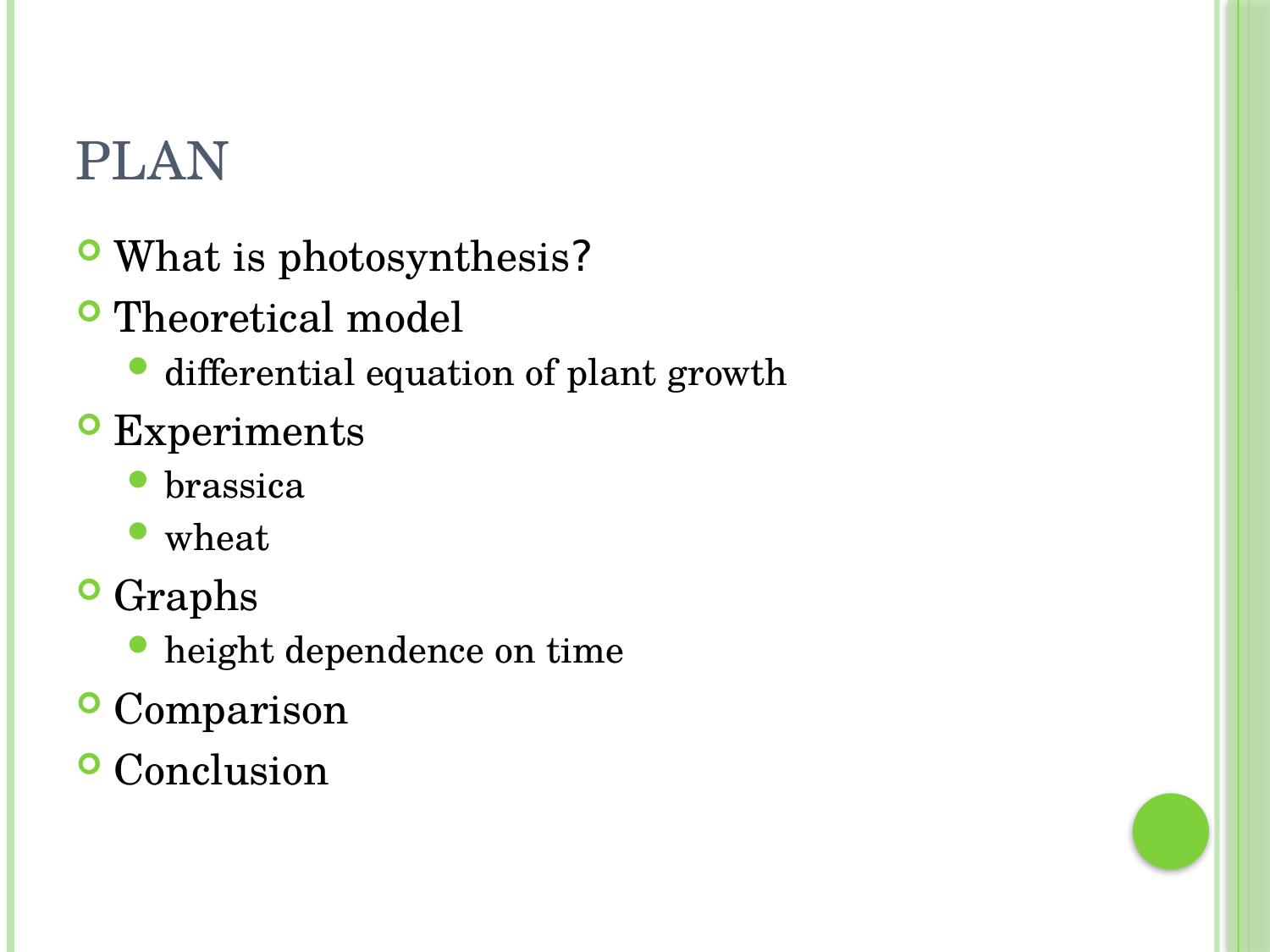

# plan
What is photosynthesis?
Theoretical model
differential equation of plant growth
Experiments
brassica
wheat
Graphs
height dependence on time
Comparison
Conclusion